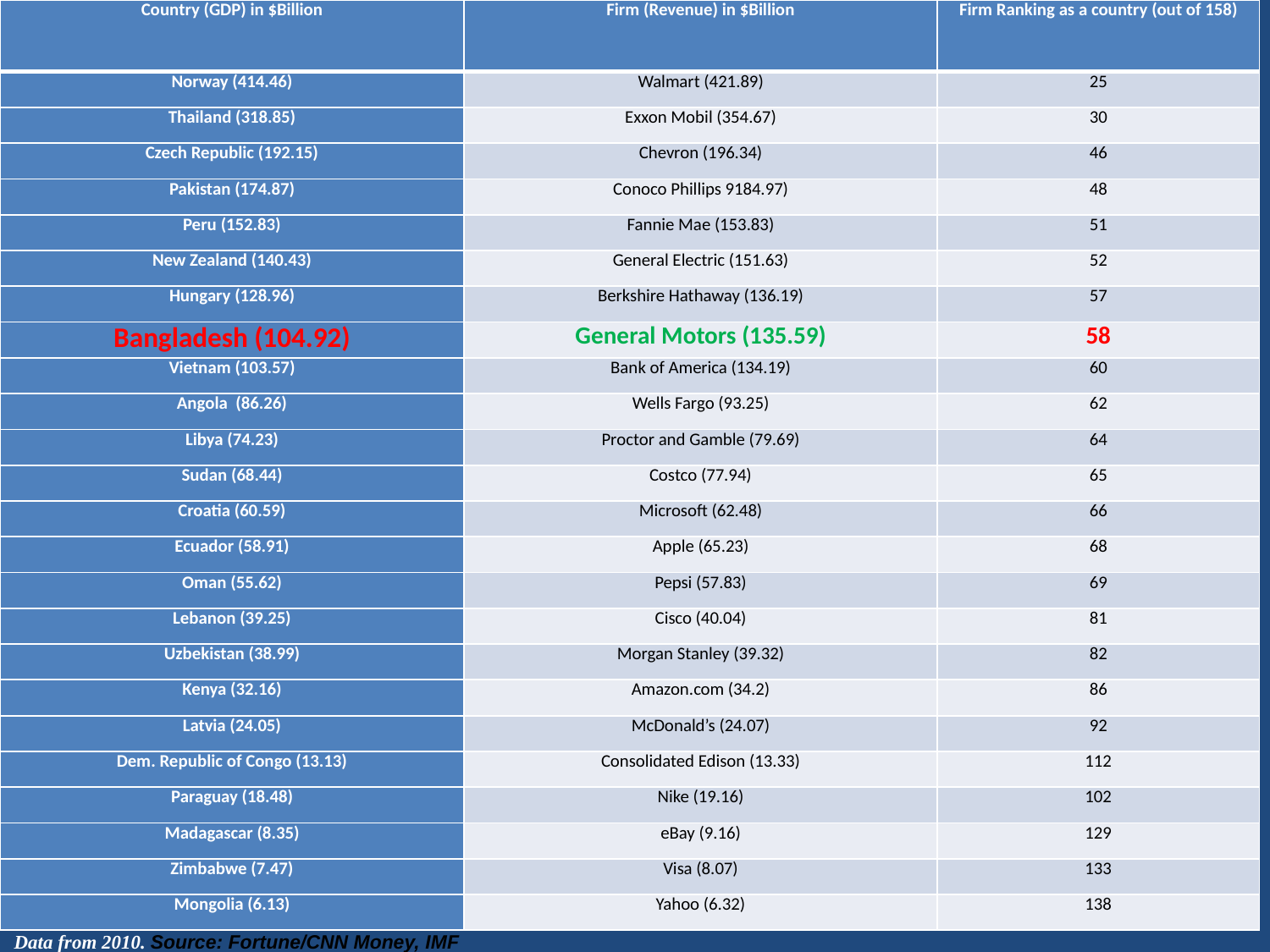

| Country (GDP) in $Billion | Firm (Revenue) in $Billion | Firm Ranking as a country (out of 158) |
| --- | --- | --- |
| Norway (414.46) | Walmart (421.89) | 25 |
| Thailand (318.85) | Exxon Mobil (354.67) | 30 |
| Czech Republic (192.15) | Chevron (196.34) | 46 |
| Pakistan (174.87) | Conoco Phillips 9184.97) | 48 |
| Peru (152.83) | Fannie Mae (153.83) | 51 |
| New Zealand (140.43) | General Electric (151.63) | 52 |
| Hungary (128.96) | Berkshire Hathaway (136.19) | 57 |
| Bangladesh (104.92) | General Motors (135.59) | 58 |
| Vietnam (103.57) | Bank of America (134.19) | 60 |
| Angola (86.26) | Wells Fargo (93.25) | 62 |
| Libya (74.23) | Proctor and Gamble (79.69) | 64 |
| Sudan (68.44) | Costco (77.94) | 65 |
| Croatia (60.59) | Microsoft (62.48) | 66 |
| Ecuador (58.91) | Apple (65.23) | 68 |
| Oman (55.62) | Pepsi (57.83) | 69 |
| Lebanon (39.25) | Cisco (40.04) | 81 |
| Uzbekistan (38.99) | Morgan Stanley (39.32) | 82 |
| Kenya (32.16) | Amazon.com (34.2) | 86 |
| Latvia (24.05) | McDonald’s (24.07) | 92 |
| Dem. Republic of Congo (13.13) | Consolidated Edison (13.33) | 112 |
| Paraguay (18.48) | Nike (19.16) | 102 |
| Madagascar (8.35) | eBay (9.16) | 129 |
| Zimbabwe (7.47) | Visa (8.07) | 133 |
| Mongolia (6.13) | Yahoo (6.32) | 138 |
Data from 2010. Source: Fortune/CNN Money, IMF